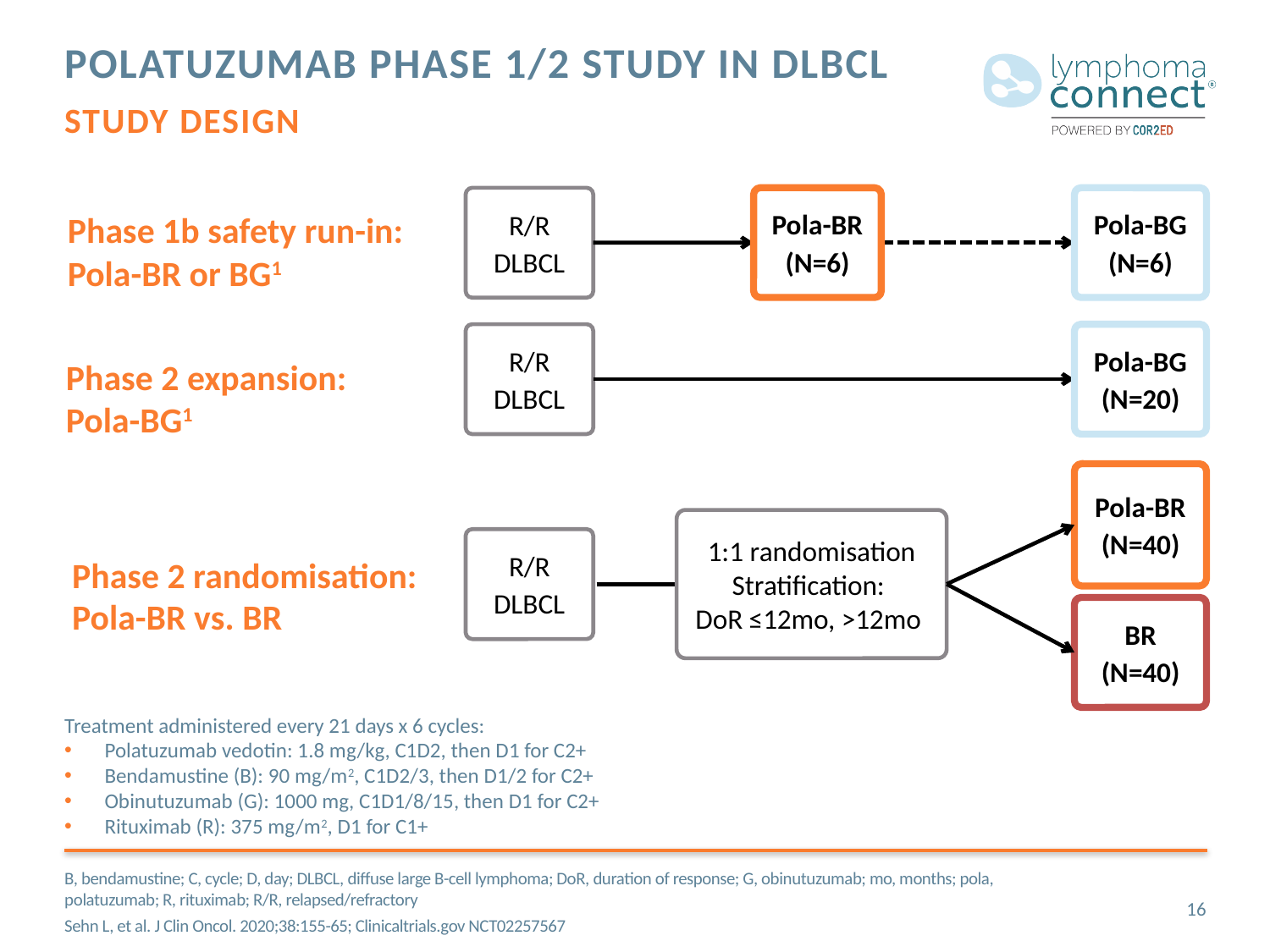

# Polatuzumab Phase 1/2 study in DLBCL Study design
R/R
DLBCL
Pola-BR
(N=6)
Pola-BG
(N=6)
Phase 1b safety run-in:
Pola-BR or BG1
R/R
DLBCL
Pola-BG
(N=20)
Phase 2 expansion:
Pola-BG1
Pola-BR
(N=40)
1:1 randomisation Stratification:
DoR ≤12mo, >12mo
R/R
DLBCL
Phase 2 randomisation:
Pola-BR vs. BR
BR
(N=40)
Treatment administered every 21 days x 6 cycles:
Polatuzumab vedotin: 1.8 mg/kg, C1D2, then D1 for C2+
Bendamustine (B): 90 mg/m2, C1D2/3, then D1/2 for C2+
Obinutuzumab (G): 1000 mg, C1D1/8/15, then D1 for C2+
Rituximab (R): 375 mg/m2, D1 for C1+
B, bendamustine; C, cycle; D, day; DLBCL, diffuse large B-cell lymphoma; DoR, duration of response; G, obinutuzumab; mo, months; pola, polatuzumab; R, rituximab; R/R, relapsed/refractory
Sehn L, et al. J Clin Oncol. 2020;38:155-65; Clinicaltrials.gov NCT02257567
16